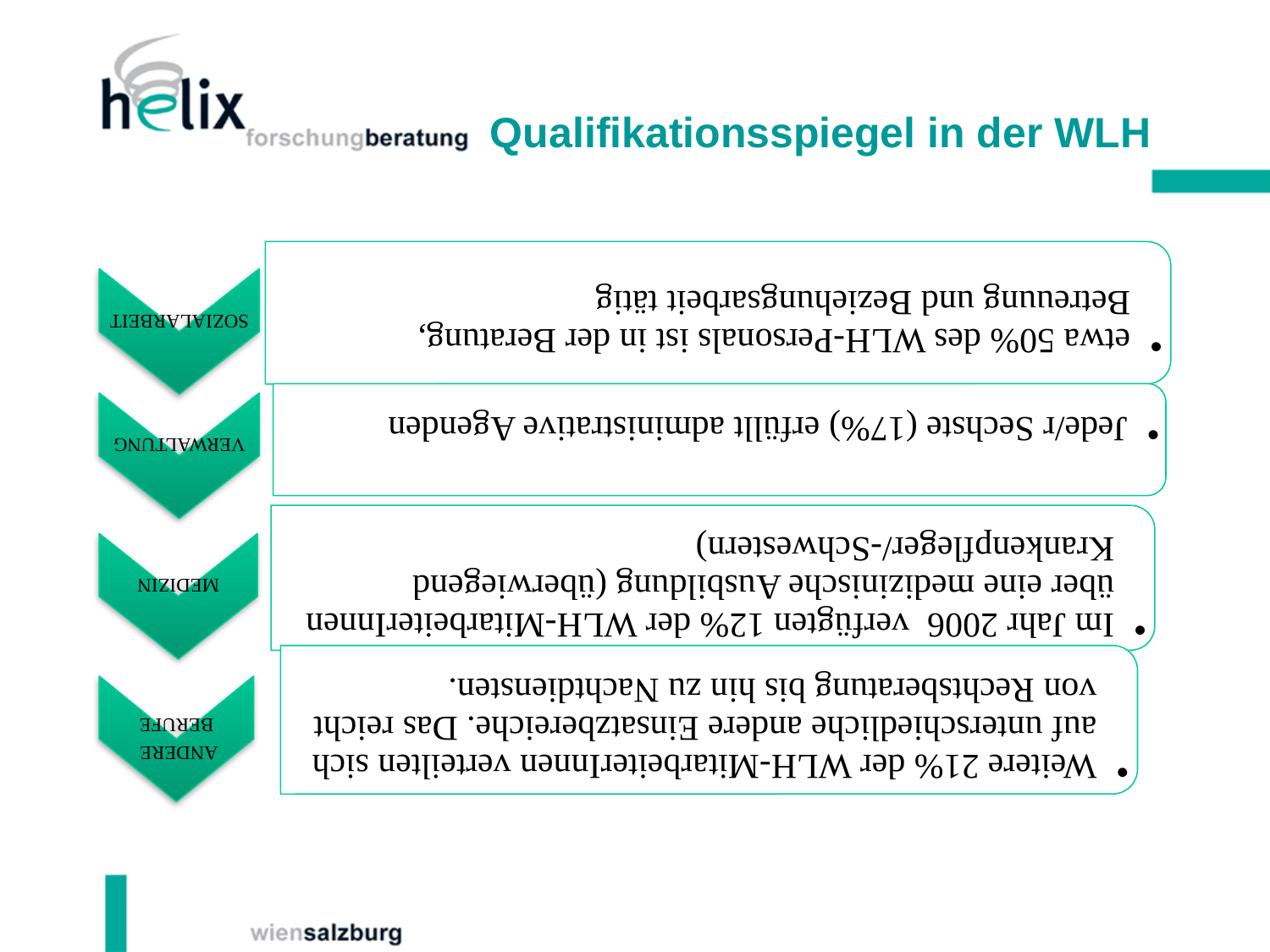

Qualifikationsspiegel in der WLH
#
SOZIALARBEIT
etwa 50% des WLH-Personals ist in der Beratung, Betreuung und Beziehungsarbeit tätig
VERWALTUNG

Jede/r Sechste (17%) erfüllt administrative Agenden
MEDIZIN
Im Jahr 2006  verfügten 12% der WLH-MitarbeiterInnen über eine medizinische Ausbildung (überwiegend Krankenpfleger/-Schwestern)
ANDERE
BERUFE
Weitere 21% der WLH-MitarbeiterInnen verteilten sich auf unterschiedliche andere Einsatzbereiche. Das reicht von Rechtsberatung bis hin zu Nachtdiensten.